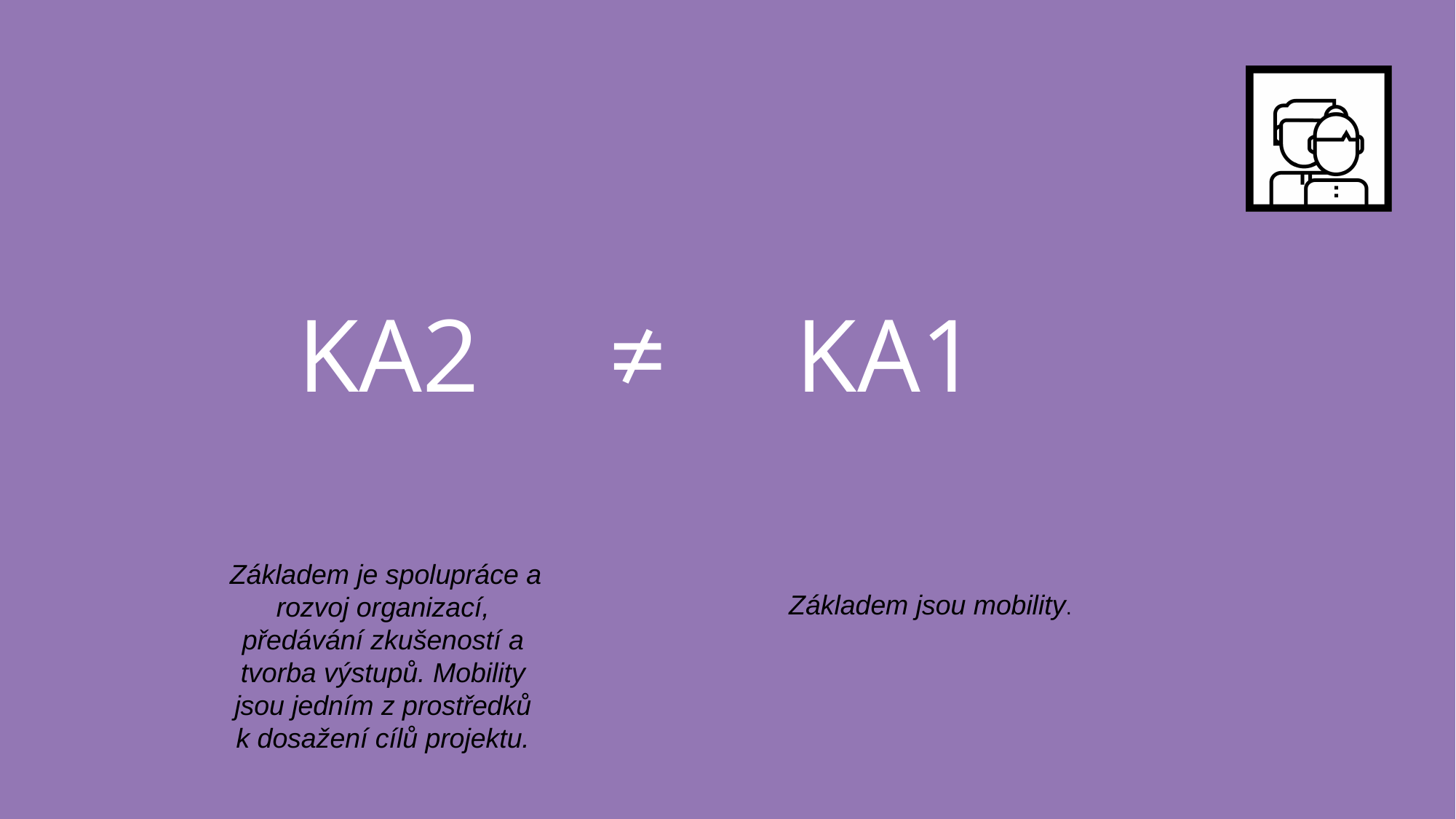

KA2     ≠     KA1

 Základem je spolupráce a rozvoj organizací, předávání zkušeností a tvorba výstupů. Mobility jsou jedním z prostředků k dosažení cílů projektu.
Základem jsou mobility.